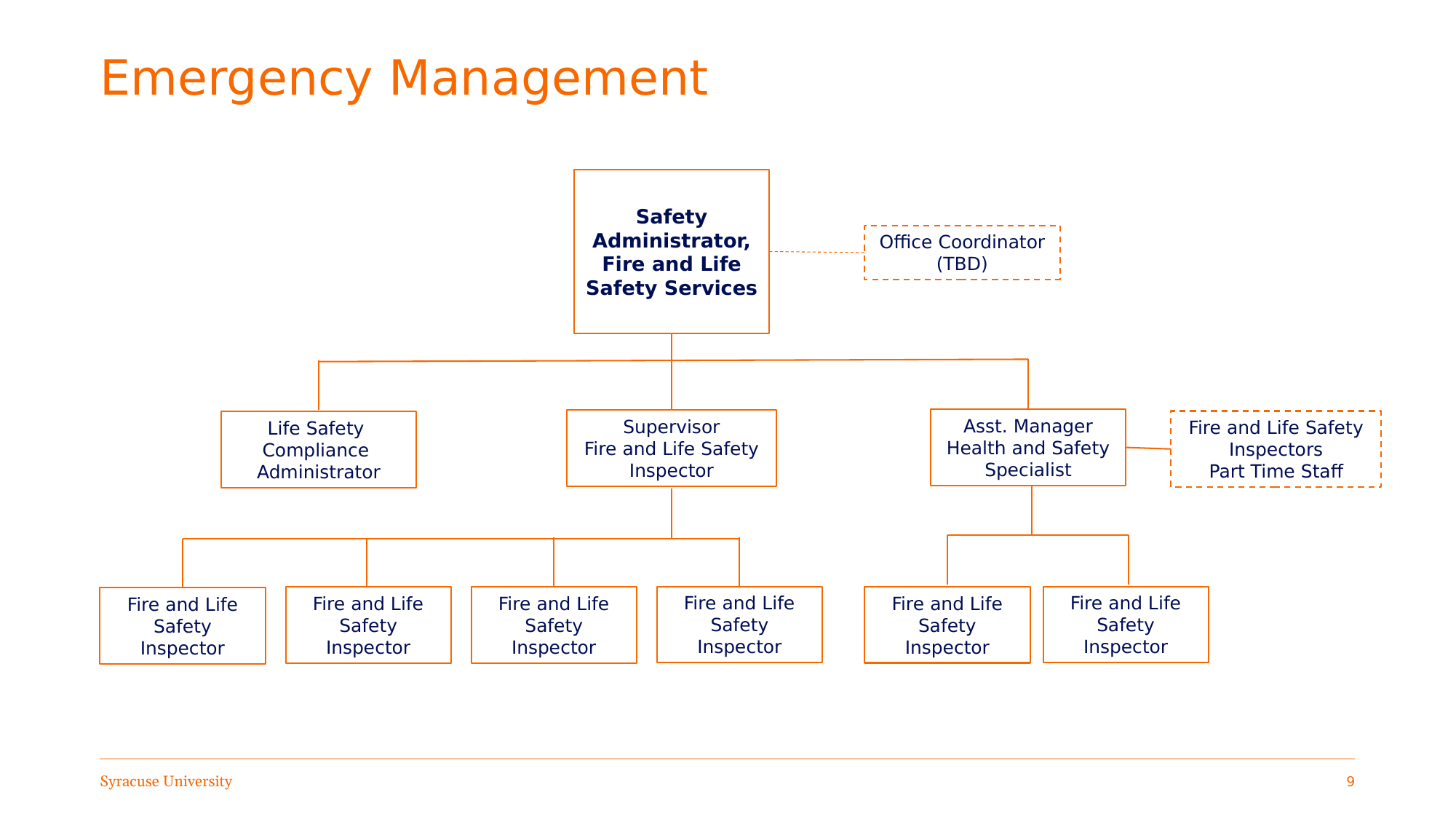

# Emergency Management

Safety Administrator, Fire and Life Safety Services

Office Coordinator (TBD)
Asst. Manager
Health and Safety
Specialist
Supervisor
Fire and Life Safety
Inspector
Fire and Life Safety
Inspectors
Part Time Staff
Life Safety
Compliance
Administrator
Fire and Life Safety
Inspector
Fire and Life Safety
Inspector
Fire and Life Safety
Inspector
Fire and Life Safety
Inspector
Fire and Life Safety
Inspector
Fire and Life Safety
Inspector